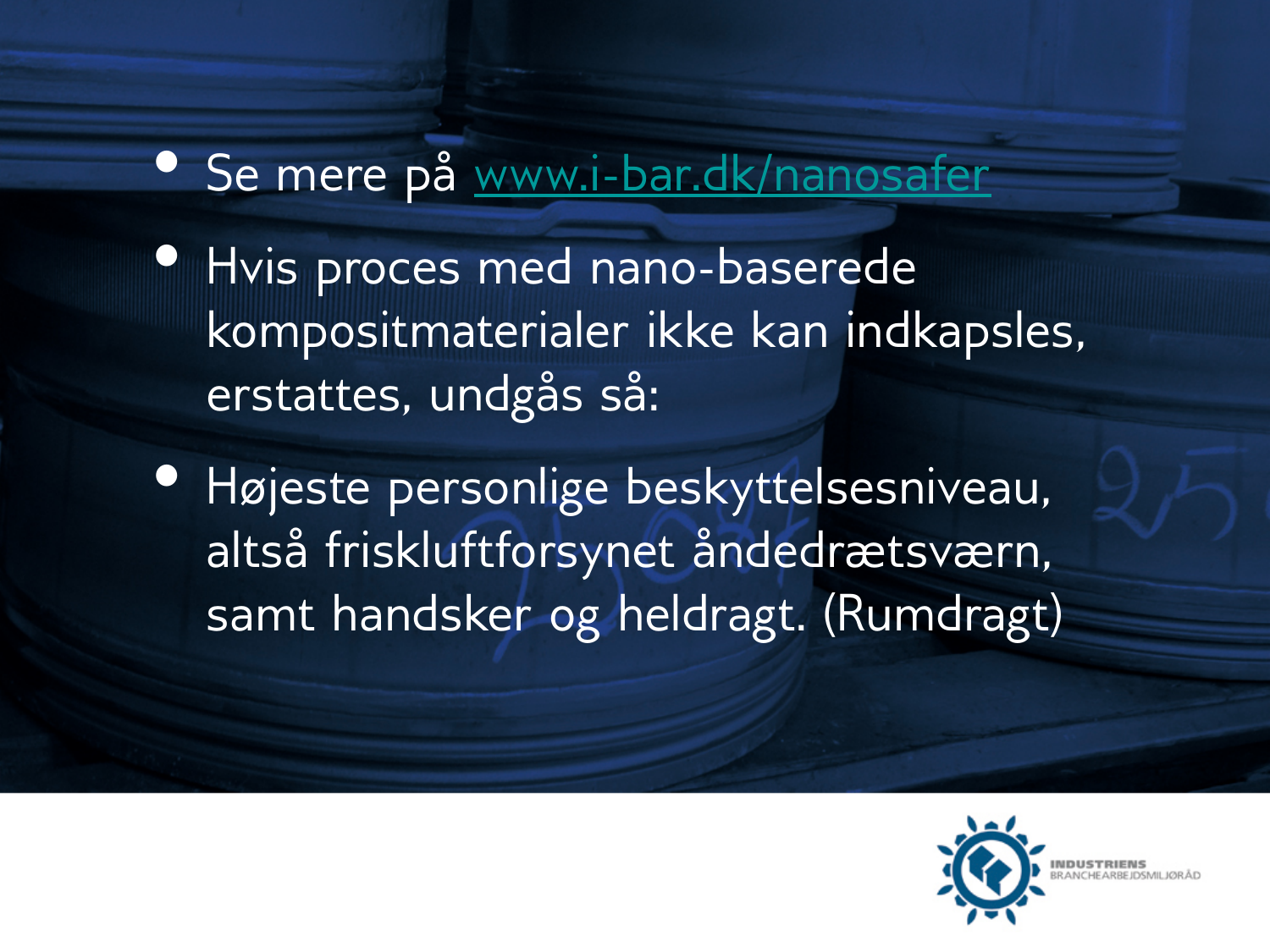

Se mere på www.i-bar.dk/nanosafer
Hvis proces med nano-baserede kompositmaterialer ikke kan indkapsles, erstattes, undgås så:
Højeste personlige beskyttelsesniveau, altså friskluftforsynet åndedrætsværn, samt handsker og heldragt. (Rumdragt)